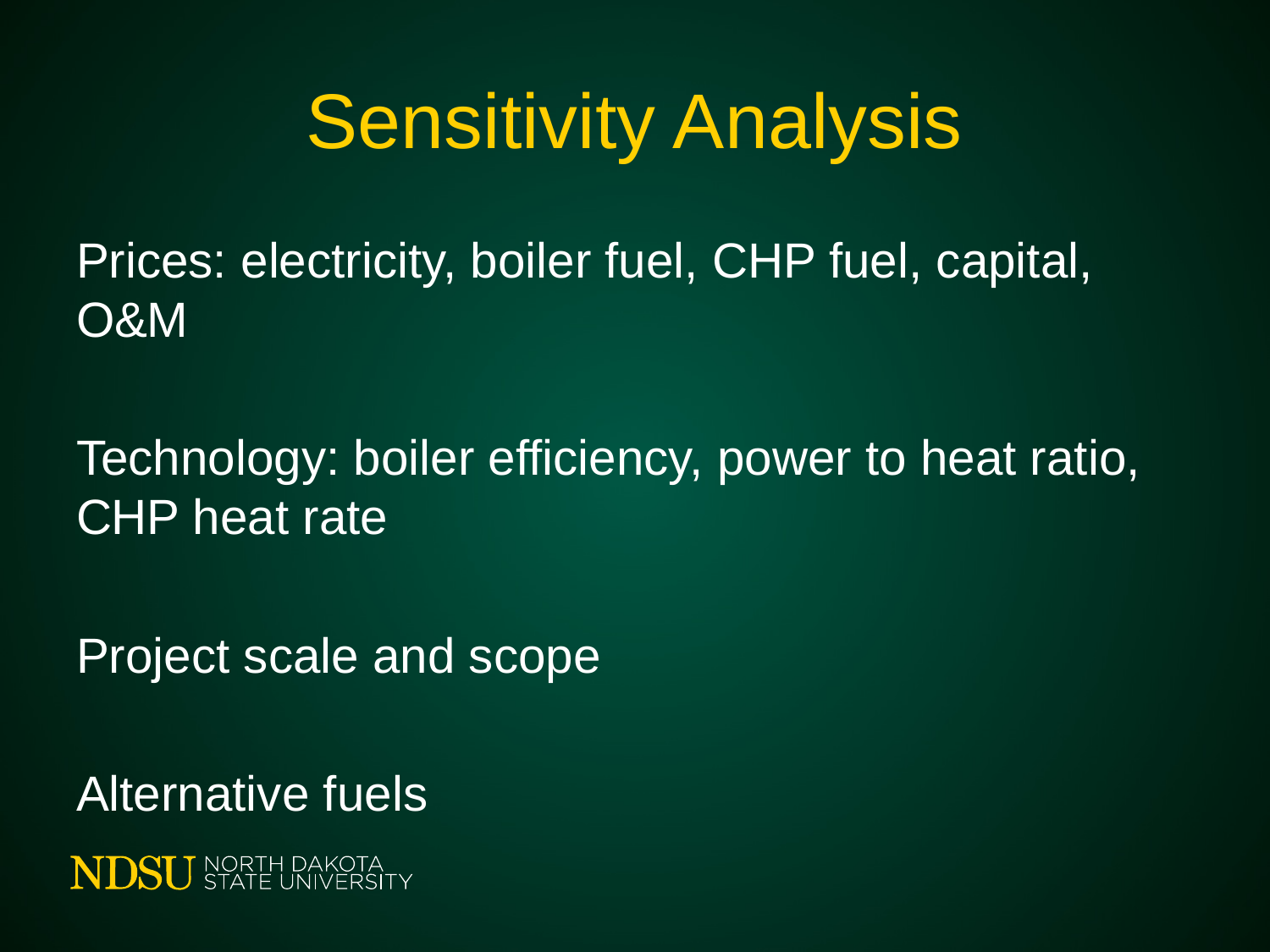

# Sensitivity Analysis
Prices: electricity, boiler fuel, CHP fuel, capital, O&M

Technology: boiler efficiency, power to heat ratio, CHP heat rate

Project scale and scope

Alternative fuels